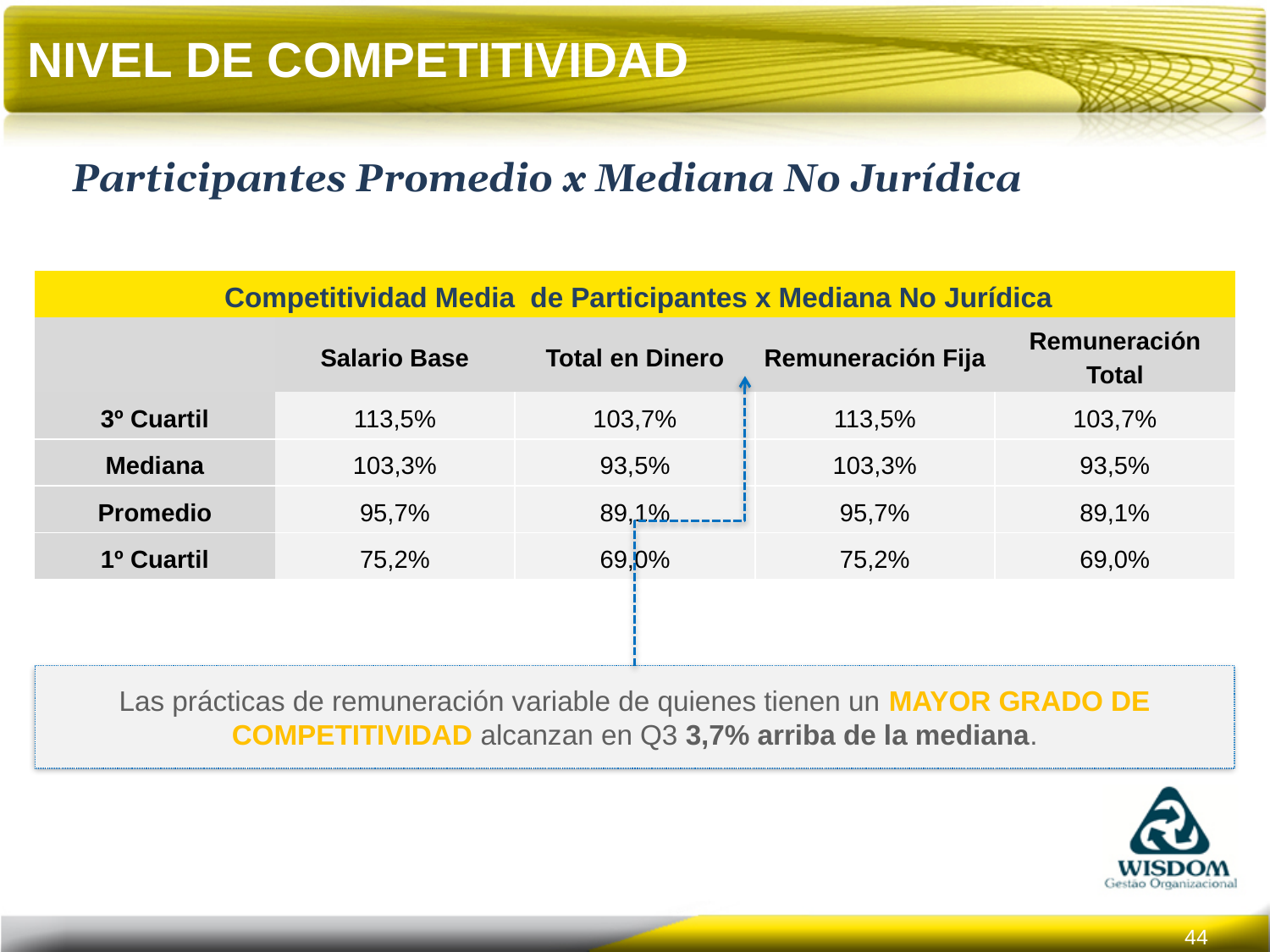

# Nivel de Competitividad
Participantes Promedio x Mediana No Jurídica
| Competitividad Media de Participantes x Mediana No Jurídica |  |  |  |  |
| --- | --- | --- | --- | --- |
|  | Salario Base | Total en Dinero | Remuneración Fija | Remuneración Total |
| 3º Cuartil | 113,5% | 103,7% | 113,5% | 103,7% |
| Mediana | 103,3% | 93,5% | 103,3% | 93,5% |
| Promedio | 95,7% | 89,1% | 95,7% | 89,1% |
| 1º Cuartil | 75,2% | 69,0% | 75,2% | 69,0% |
Las prácticas de remuneración variable de quienes tienen un MAYOR GRADO DE COMPETITIVIDAD alcanzan en Q3 3,7% arriba de la mediana.